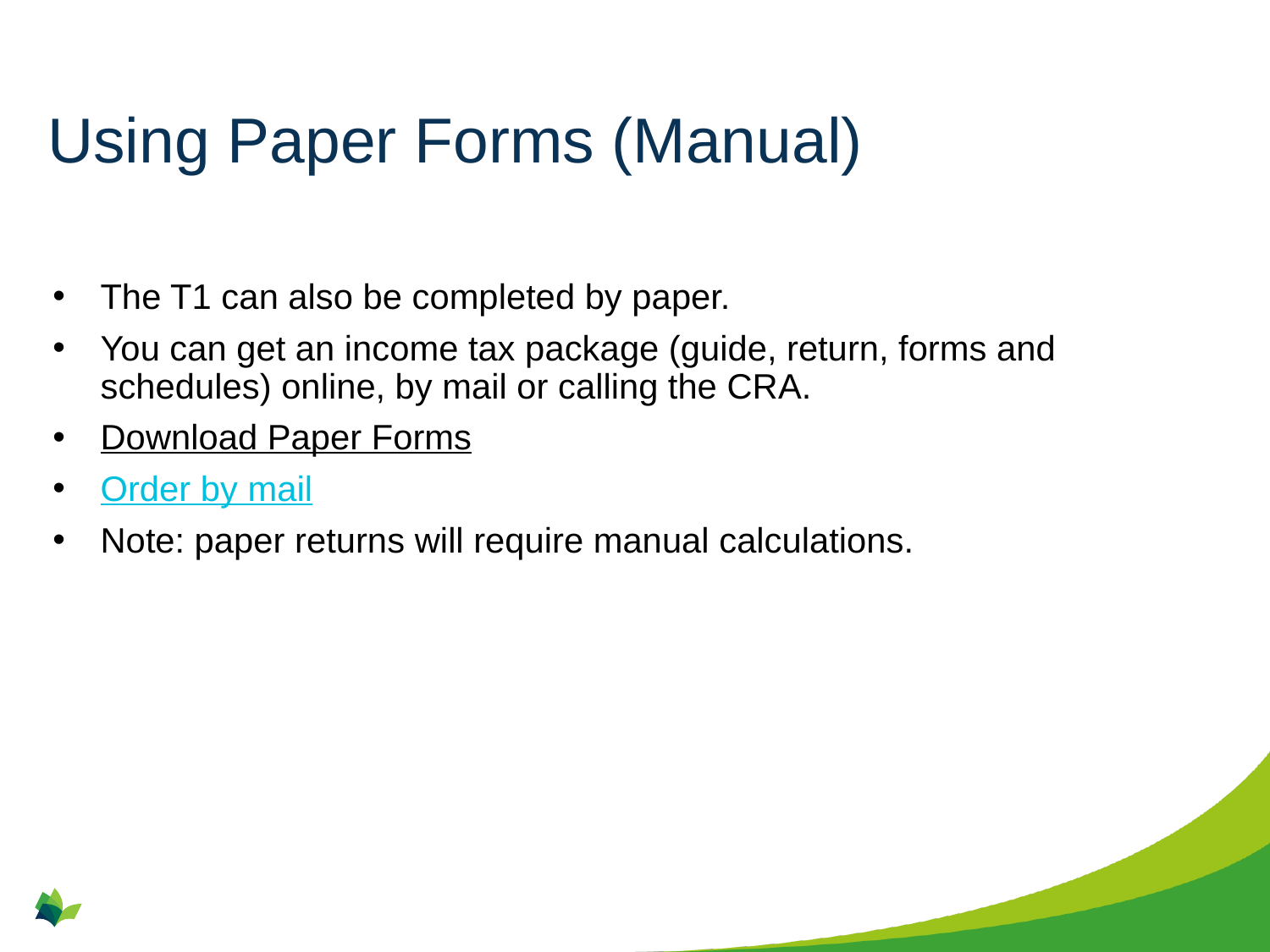

# Using Paper Forms (Manual)
The T1 can also be completed by paper.
You can get an income tax package (guide, return, forms and schedules) online, by mail or calling the CRA.
Download Paper Forms
Order by mail
Note: paper returns will require manual calculations.